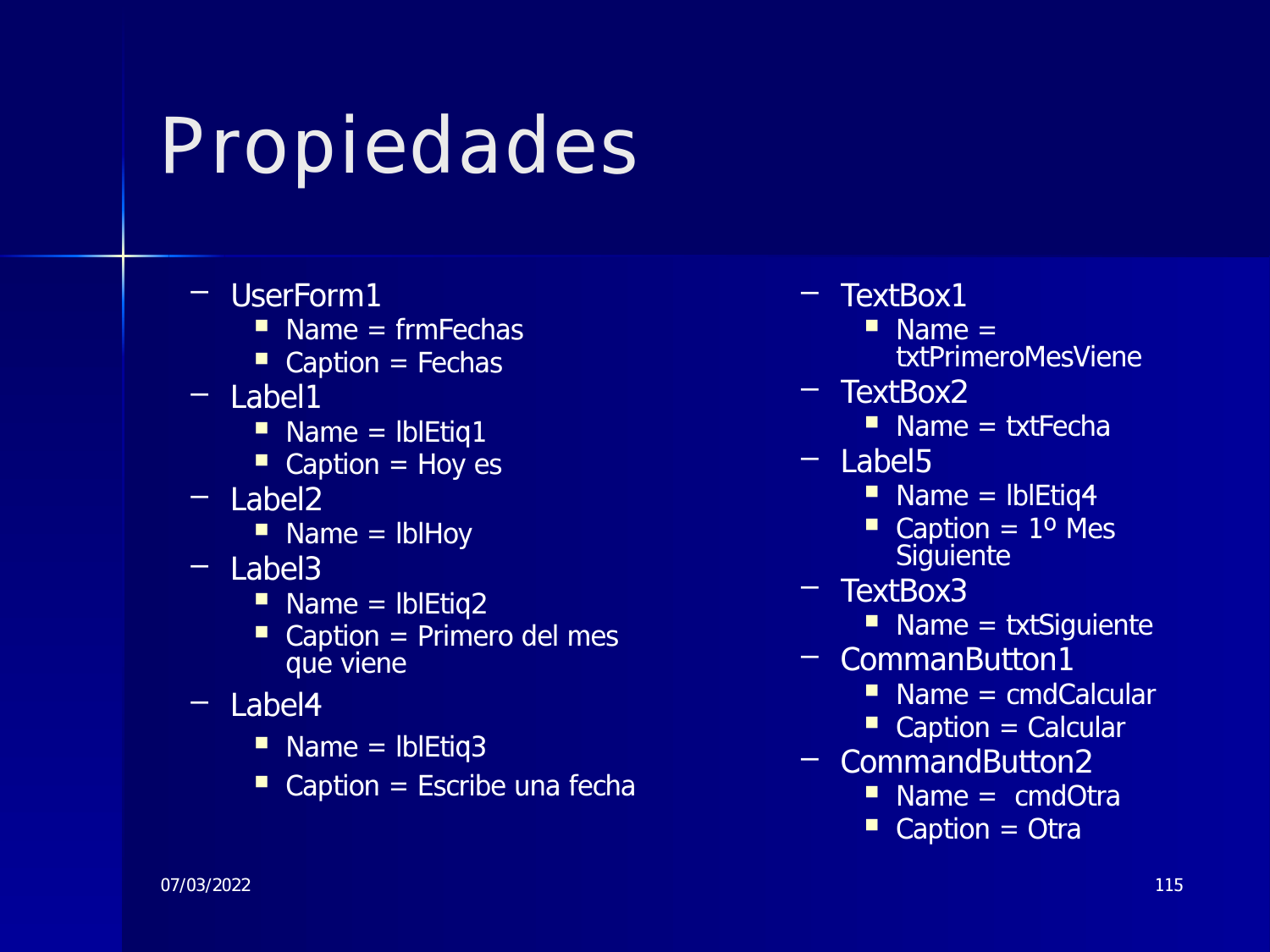

# Propiedades
UserForm1
Name = frmFechas
Caption = Fechas
Label1
Name = lblEtiq1
Caption = Hoy es
Label2
Name = lblHoy
Label3
Name = lblEtiq2
Caption = Primero del mes que viene
Label4
Name = lblEtiq3
Caption = Escribe una fecha
TextBox1
Name = txtPrimeroMesViene
TextBox2
Name = txtFecha
Label5
Name = lblEtiq4
Caption = 1º Mes Siguiente
TextBox3
Name = txtSiguiente
CommanButton1
Name = cmdCalcular
Caption = Calcular
CommandButton2
Name =  cmdOtra
Caption = Otra
07/03/2022
115